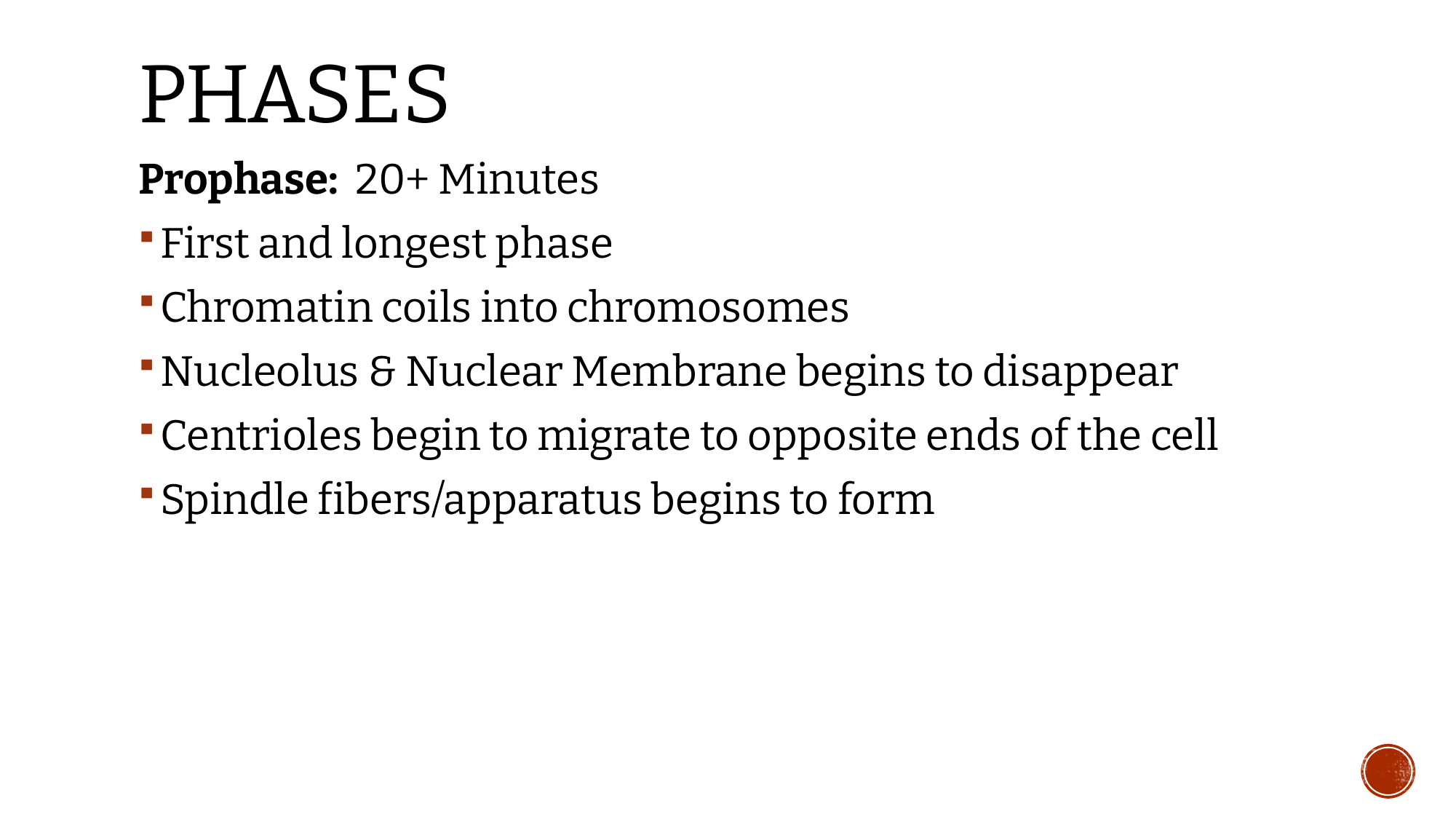

# Phases
Prophase:  20+ Minutes
First and longest phase
Chromatin coils into chromosomes
Nucleolus & Nuclear Membrane begins to disappear
Centrioles begin to migrate to opposite ends of the cell
Spindle fibers/apparatus begins to form